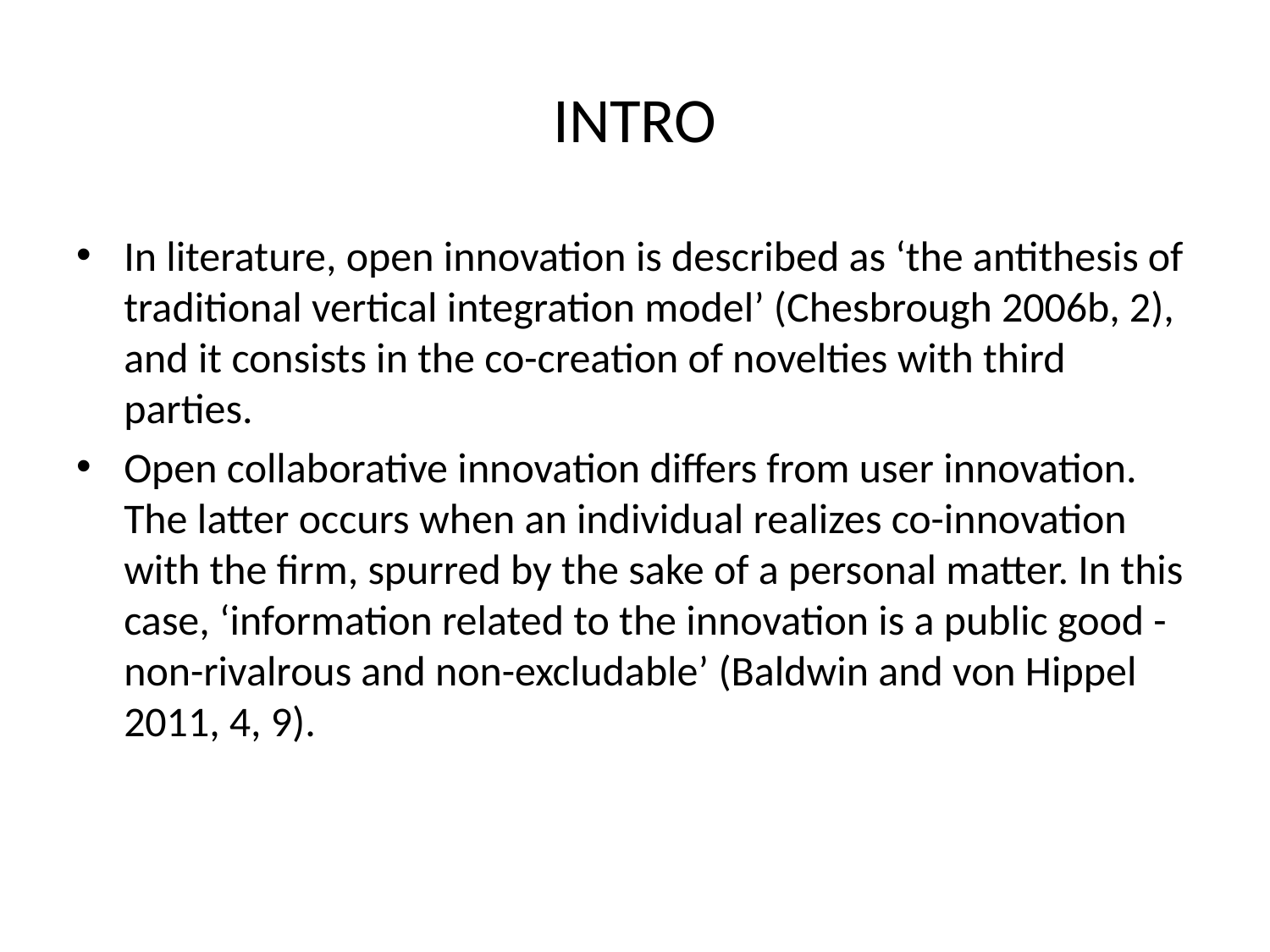

# INTRO
In literature, open innovation is described as ‘the antithesis of traditional vertical integration model’ (Chesbrough 2006b, 2), and it consists in the co-creation of novelties with third parties.
Open collaborative innovation differs from user innovation. The latter occurs when an individual realizes co-innovation with the firm, spurred by the sake of a personal matter. In this case, ‘information related to the innovation is a public good - non-rivalrous and non-excludable’ (Baldwin and von Hippel 2011, 4, 9).